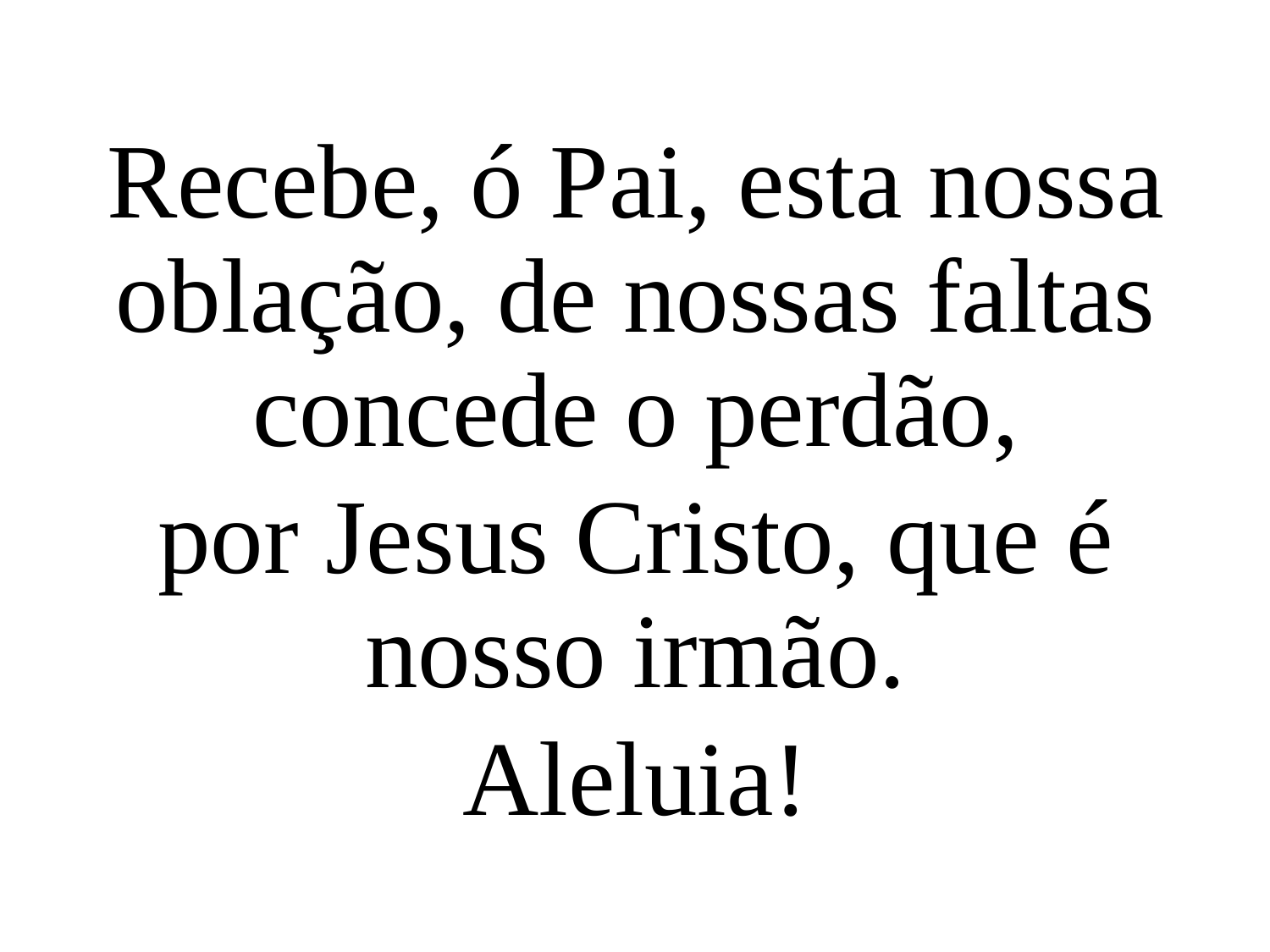

Recebe, ó Pai, esta nossa oblação, de nossas faltas concede o perdão,
por Jesus Cristo, que é nosso irmão.
Aleluia!